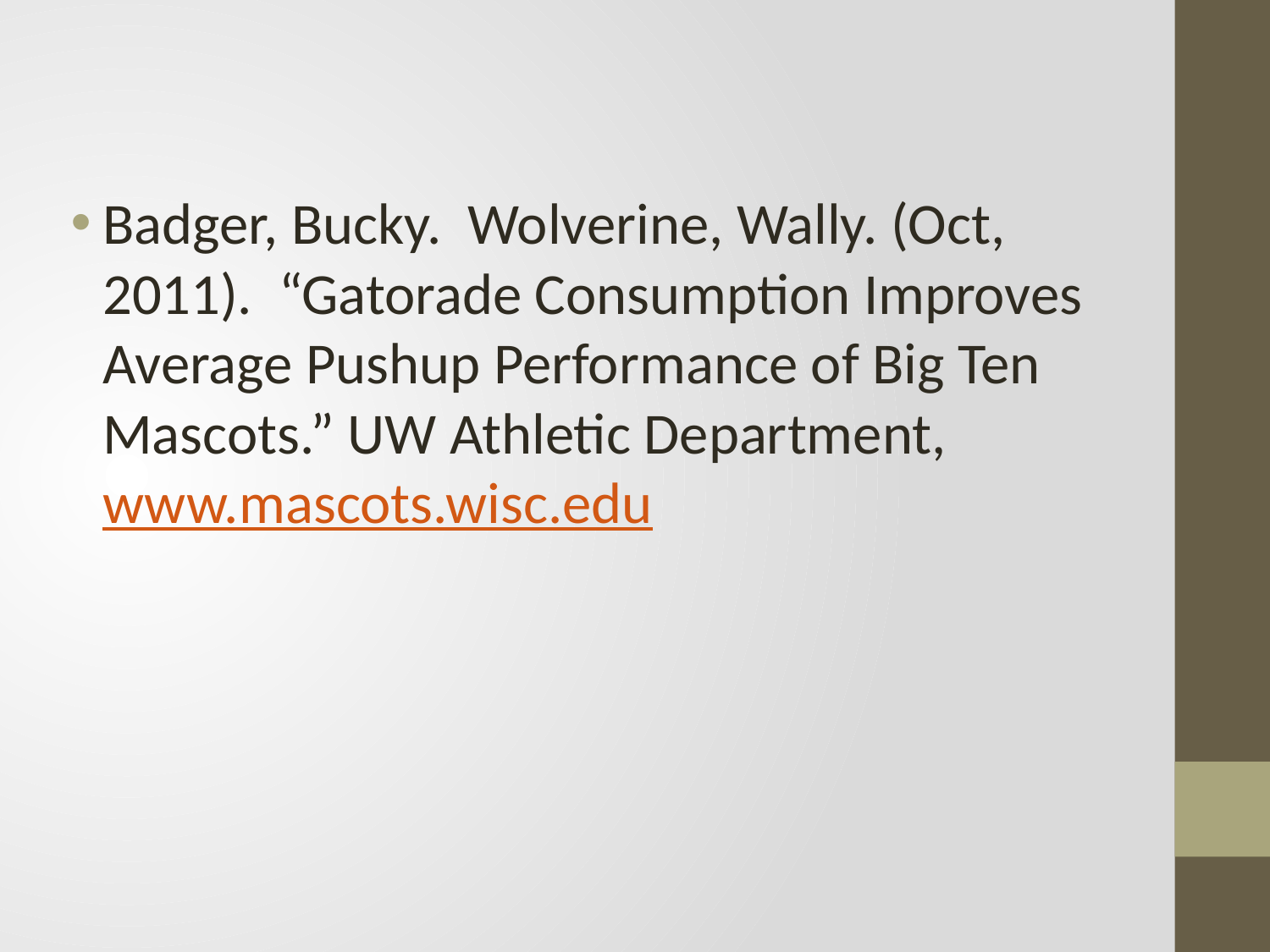

#
Badger, Bucky.  Wolverine, Wally. (Oct, 2011).  “Gatorade Consumption Improves Average Pushup Performance of Big Ten Mascots.” UW Athletic Department, www.mascots.wisc.edu